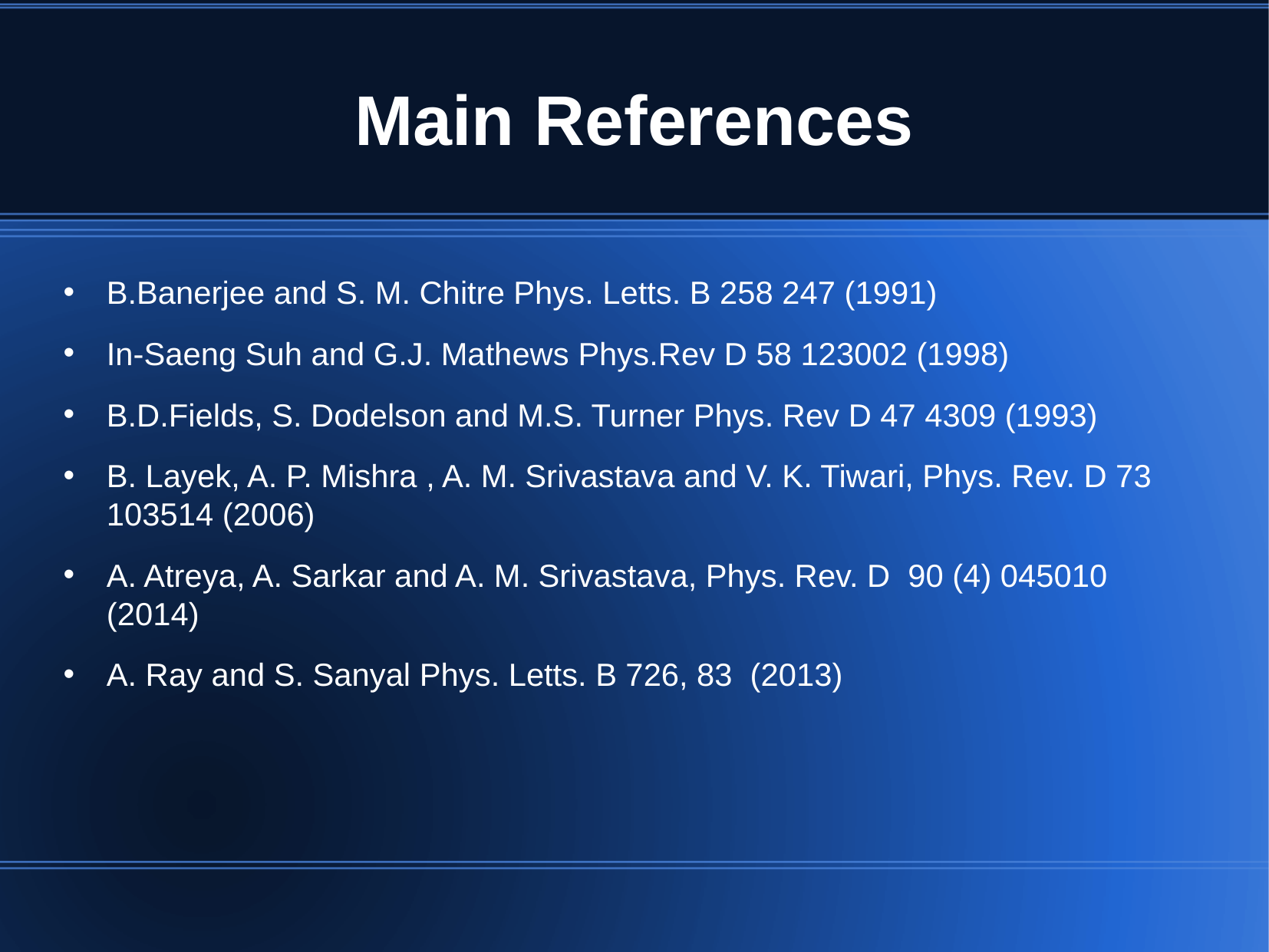

Main References
B.Banerjee and S. M. Chitre Phys. Letts. B 258 247 (1991)
In-Saeng Suh and G.J. Mathews Phys.Rev D 58 123002 (1998)
B.D.Fields, S. Dodelson and M.S. Turner Phys. Rev D 47 4309 (1993)
B. Layek, A. P. Mishra , A. M. Srivastava and V. K. Tiwari, Phys. Rev. D 73 103514 (2006)
A. Atreya, A. Sarkar and A. M. Srivastava, Phys. Rev. D  90 (4) 045010 (2014)
A. Ray and S. Sanyal Phys. Letts. B 726, 83  (2013)